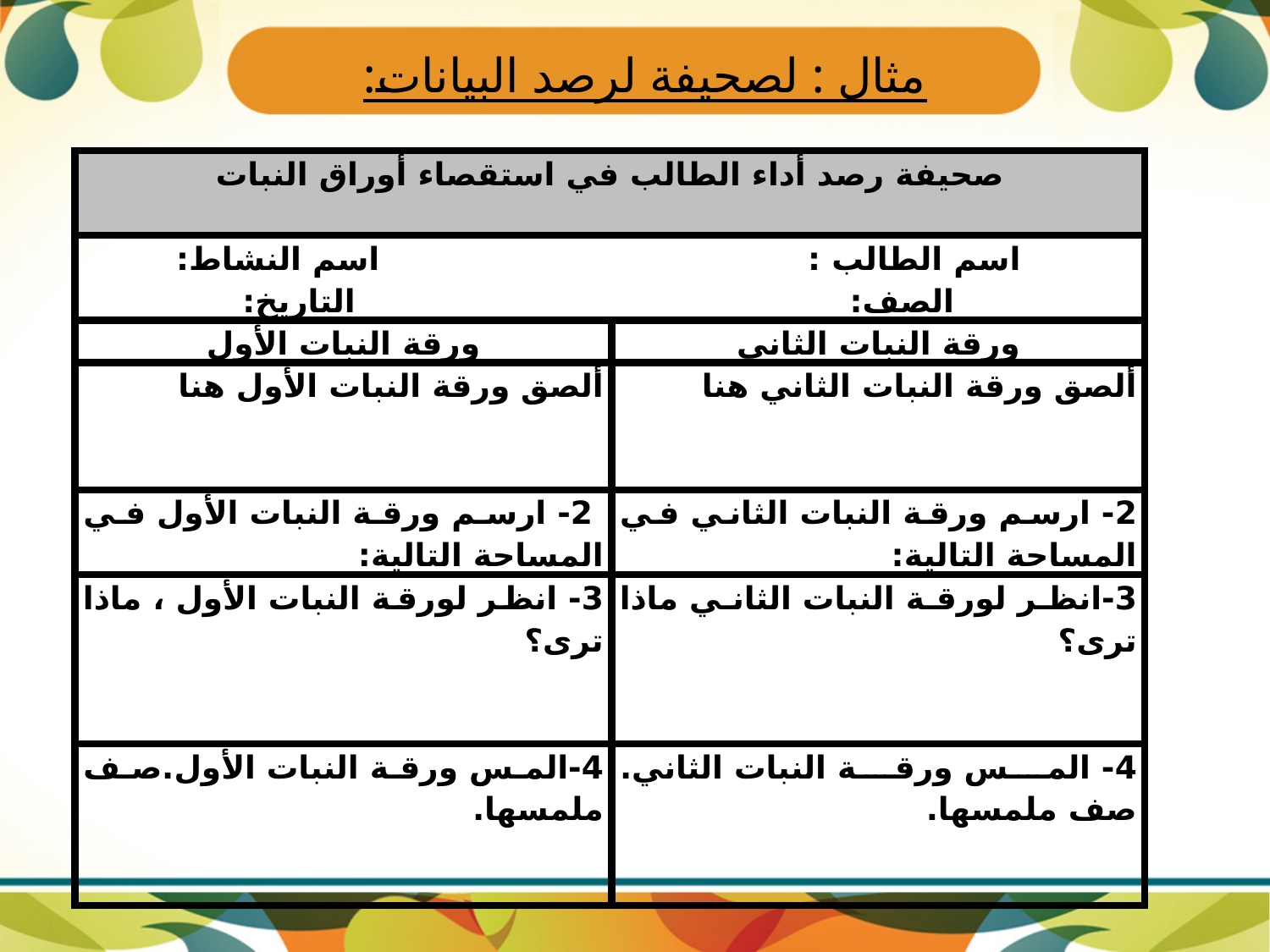

# مثال : لصحيفة لرصد البيانات:
| صحيفة رصد أداء الطالب في استقصاء أوراق النبات |  |
| --- | --- |
| اسم الطالب : اسم النشاط: الصف: التاريخ: |  |
| ورقة النبات الأول | ورقة النبات الثاني |
| ألصق ورقة النبات الأول هنا | ألصق ورقة النبات الثاني هنا |
| 2- ارسم ورقة النبات الأول في المساحة التالية: | 2- ارسم ورقة النبات الثاني في المساحة التالية: |
| 3- انظر لورقة النبات الأول ، ماذا ترى؟ | 3-انظر لورقة النبات الثاني ماذا ترى؟ |
| 4-المس ورقة النبات الأول.صف ملمسها. | 4- المس ورقة النبات الثاني. صف ملمسها. |